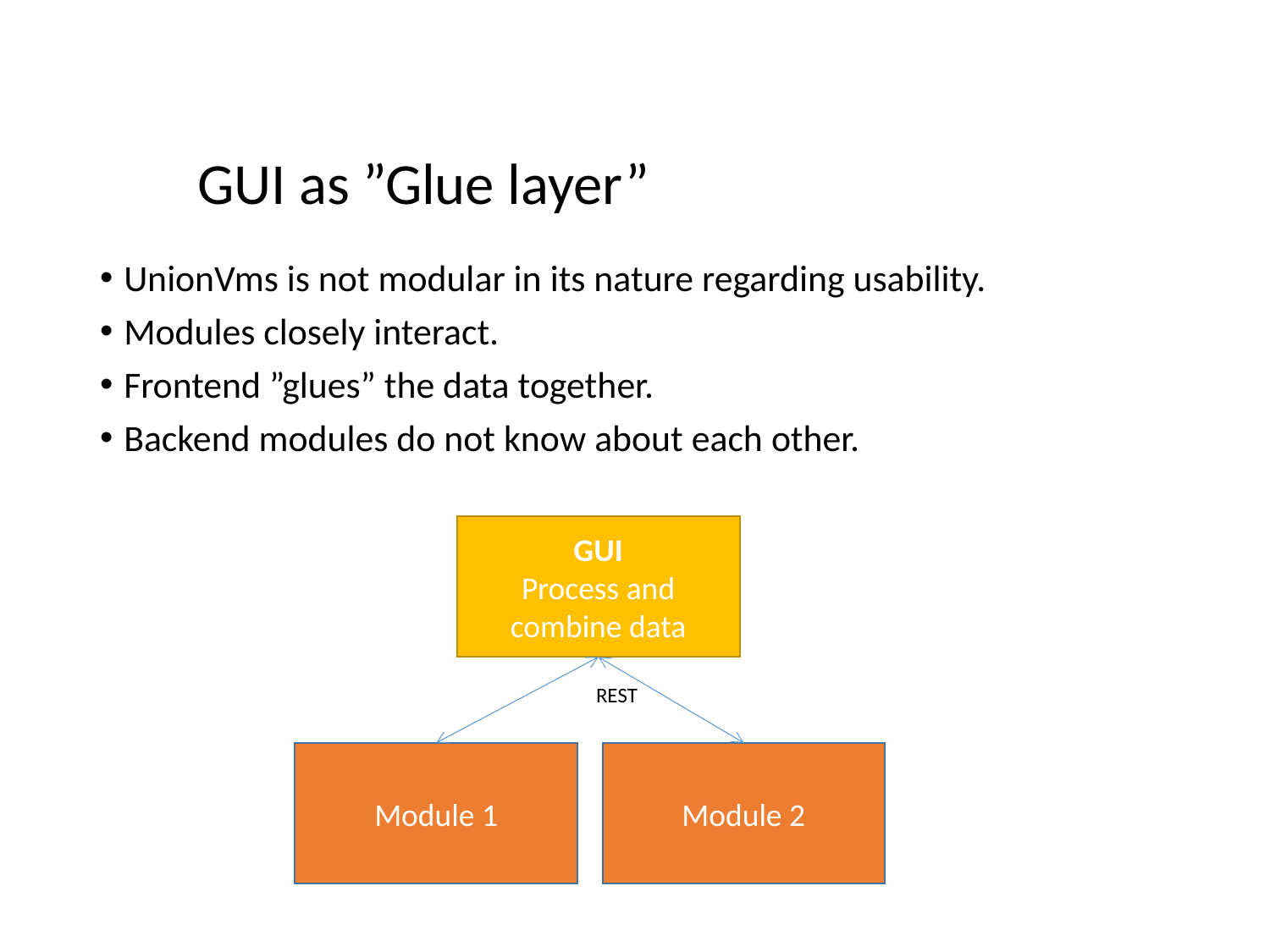

# GUI as ”Glue layer”
UnionVms is not modular in its nature regarding usability.
Modules closely interact.
Frontend ”glues” the data together.
Backend modules do not know about each other.

GUI
Process and combine data
Module 2
Module 1
REST